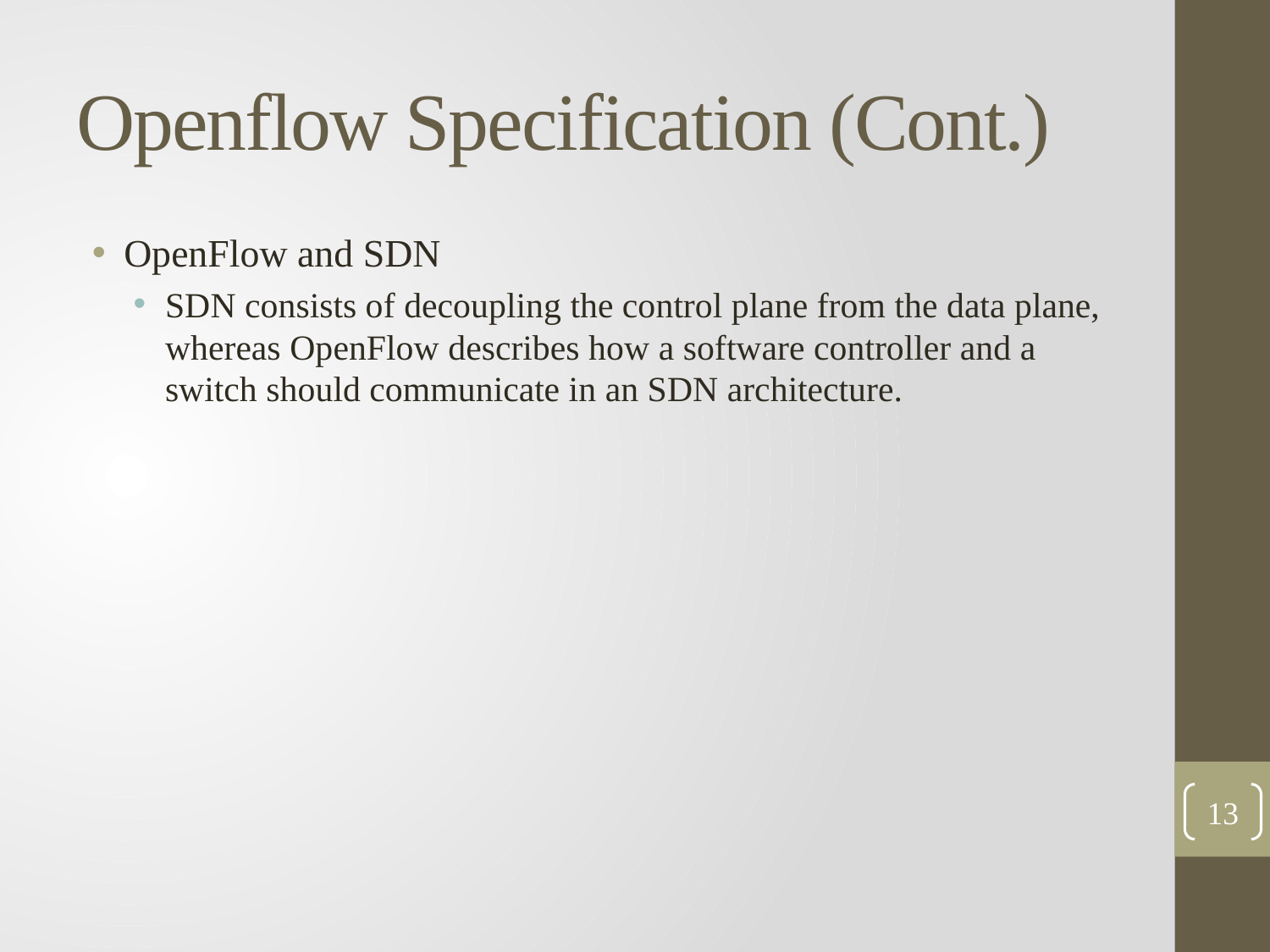

# Openflow Specification (Cont.)
OpenFlow and SDN
SDN consists of decoupling the control plane from the data plane, whereas OpenFlow describes how a software controller and a switch should communicate in an SDN architecture.
13